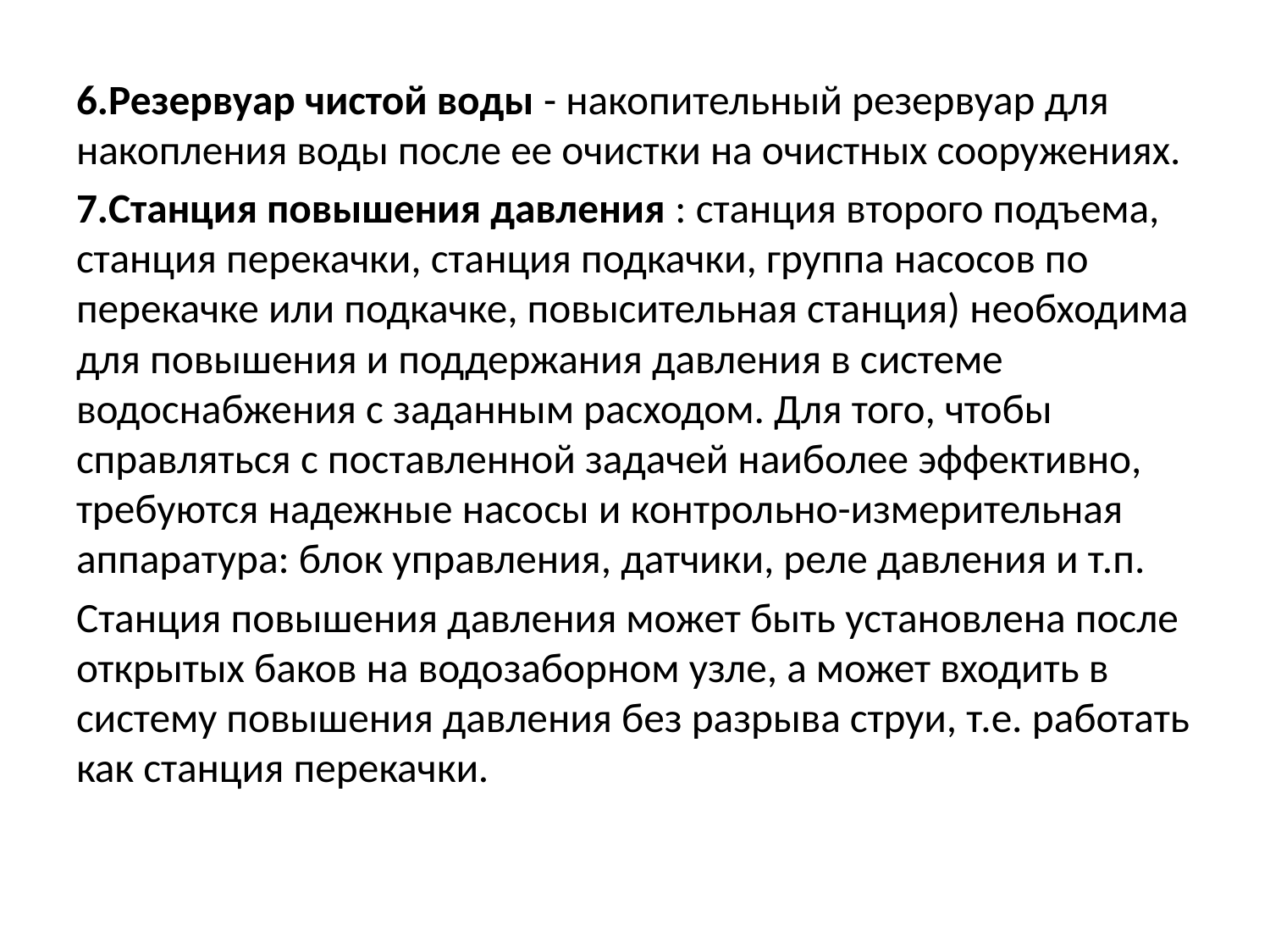

6.Резервуар чистой воды - накопительный резервуар для накопления воды после ее очистки на очистных сооружениях.
7.Станция повышения давления : станция второго подъема, станция перекачки, станция подкачки, группа насосов по перекачке или подкачке, повысительная станция) необходима для повышения и поддержания давления в системе водоснабжения с заданным расходом. Для того, чтобы справляться с поставленной задачей наиболее эффективно, требуются надежные насосы и контрольно-измерительная аппаратура: блок управления, датчики, реле давления и т.п.
Станция повышения давления может быть установлена после открытых баков на водозаборном узле, а может входить в систему повышения давления без разрыва струи, т.е. работать как станция перекачки.